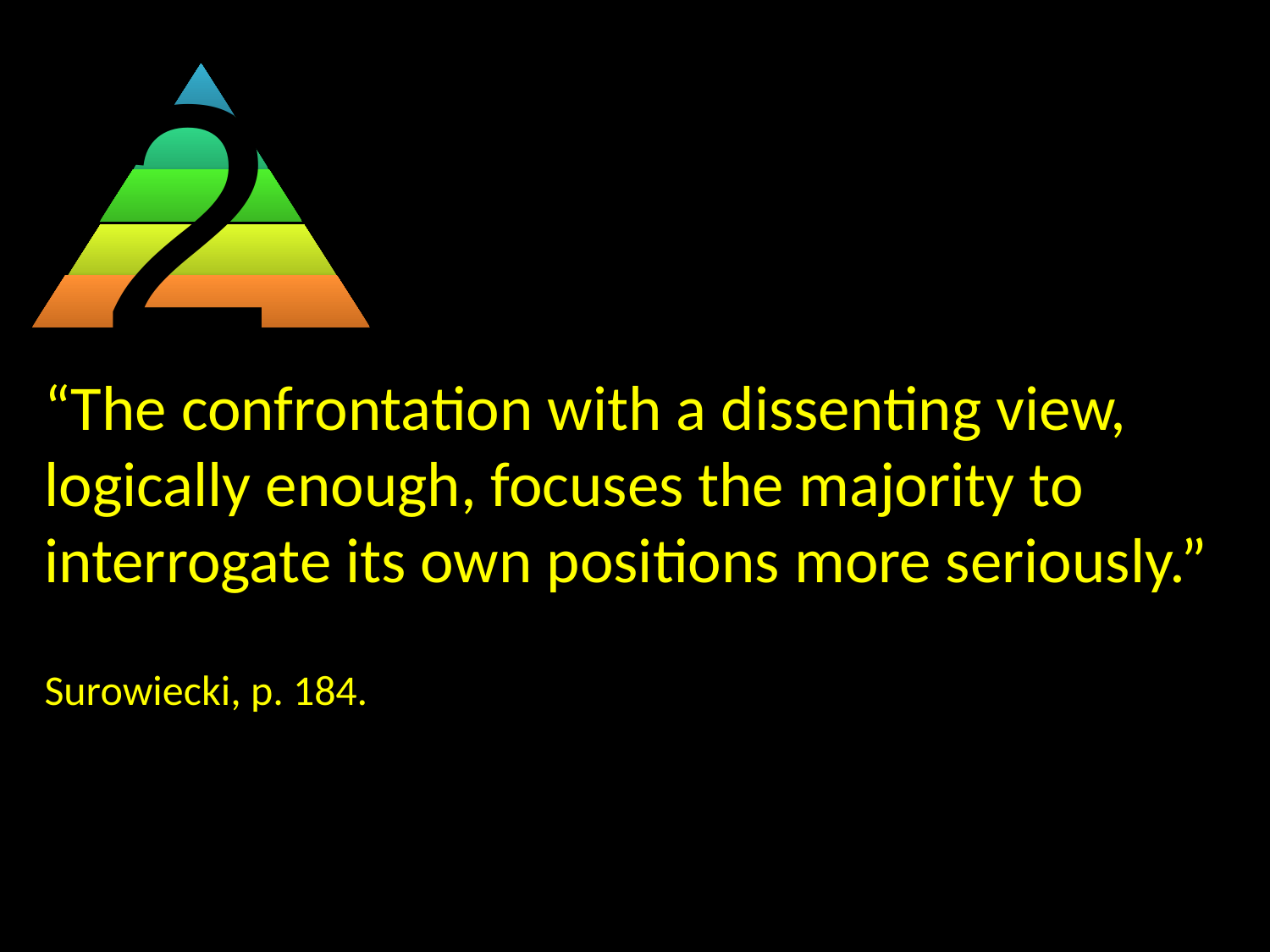

2

“The confrontation with a dissenting view, logically enough, focuses the majority to interrogate its own positions more seriously.”

Surowiecki, p. 184.